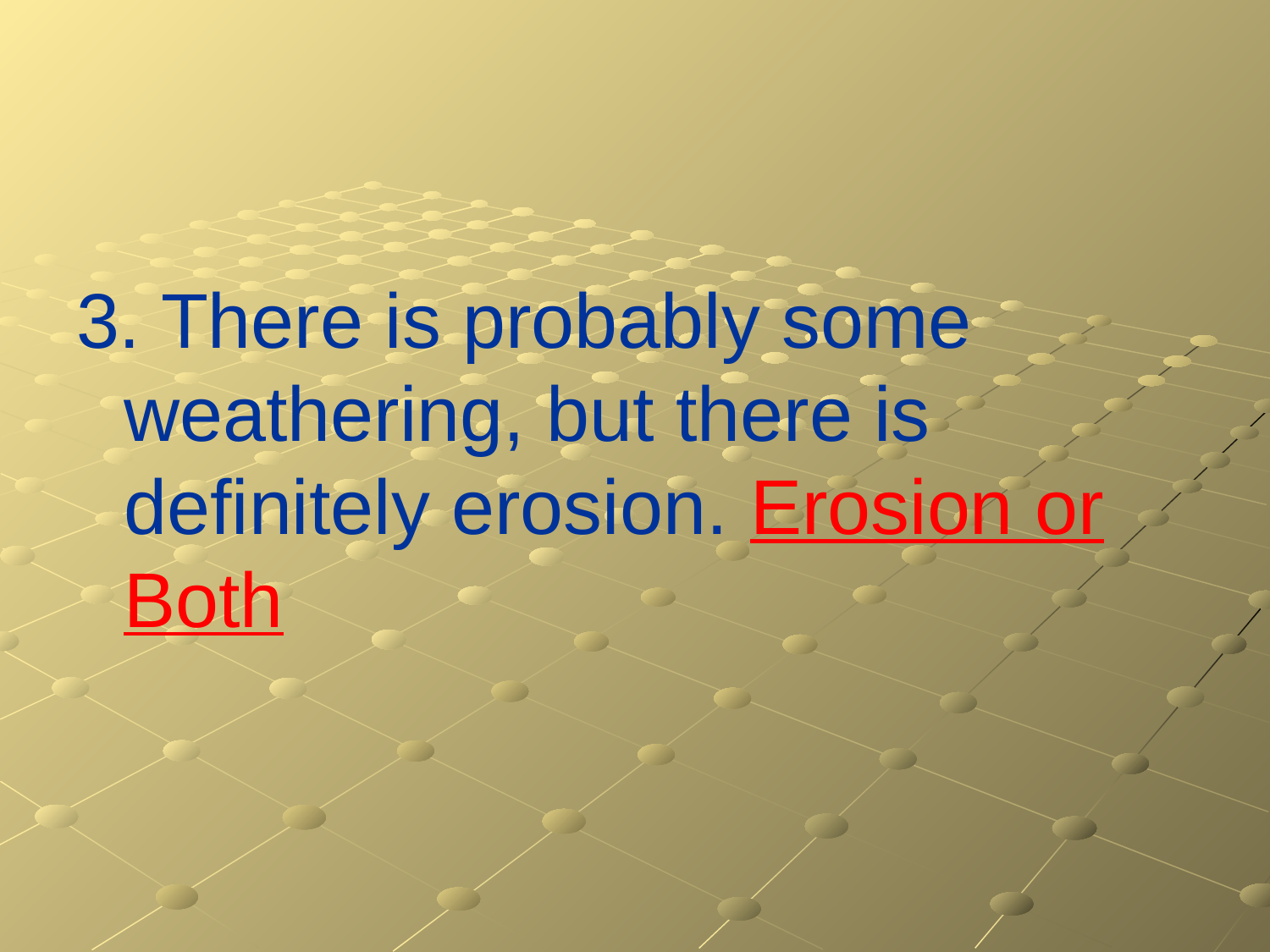

3. There is probably some weathering, but there is definitely erosion. Erosion or Both